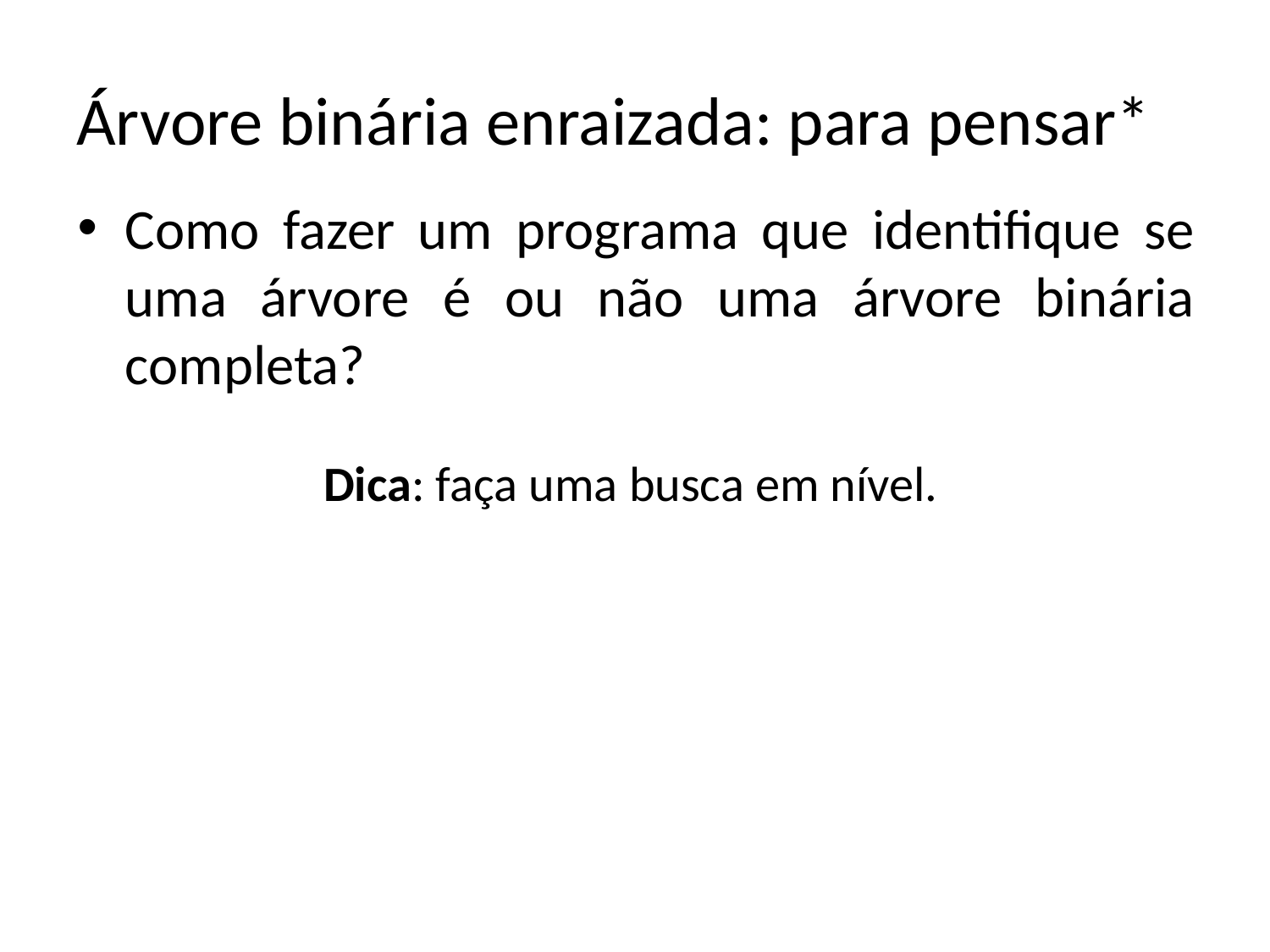

# Árvore binária enraizada: para pensar*
Como fazer um programa que identifique se uma árvore é ou não uma árvore binária completa?

Dica: faça uma busca em nível.